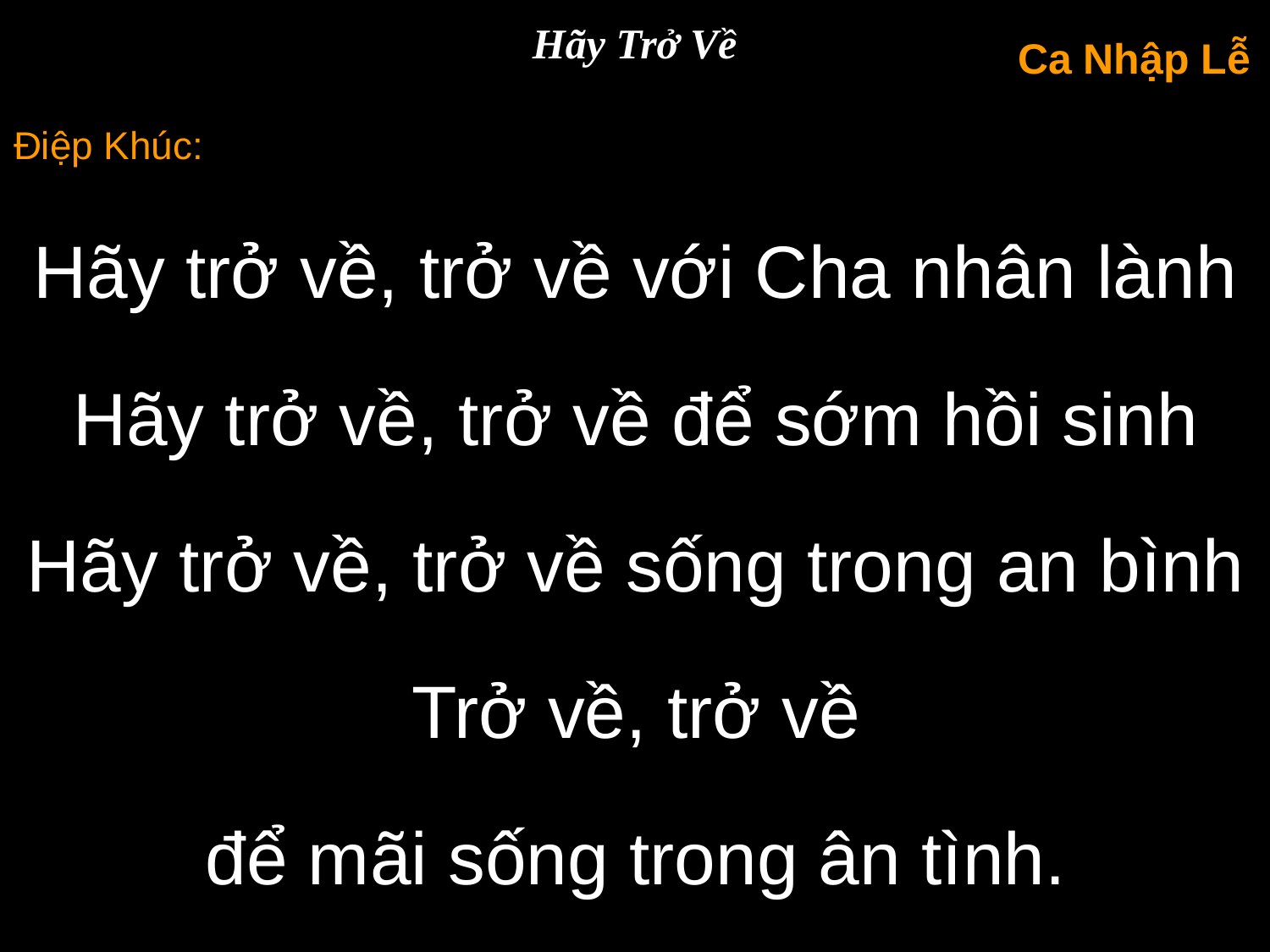

Hãy Trở Về
Ca Nhập Lễ
Điệp Khúc:
Hãy trở về, trở về với Cha nhân lành
Hãy trở về, trở về để sớm hồi sinh
Hãy trở về, trở về sống trong an bình
Trở về, trở về
để mãi sống trong ân tình.